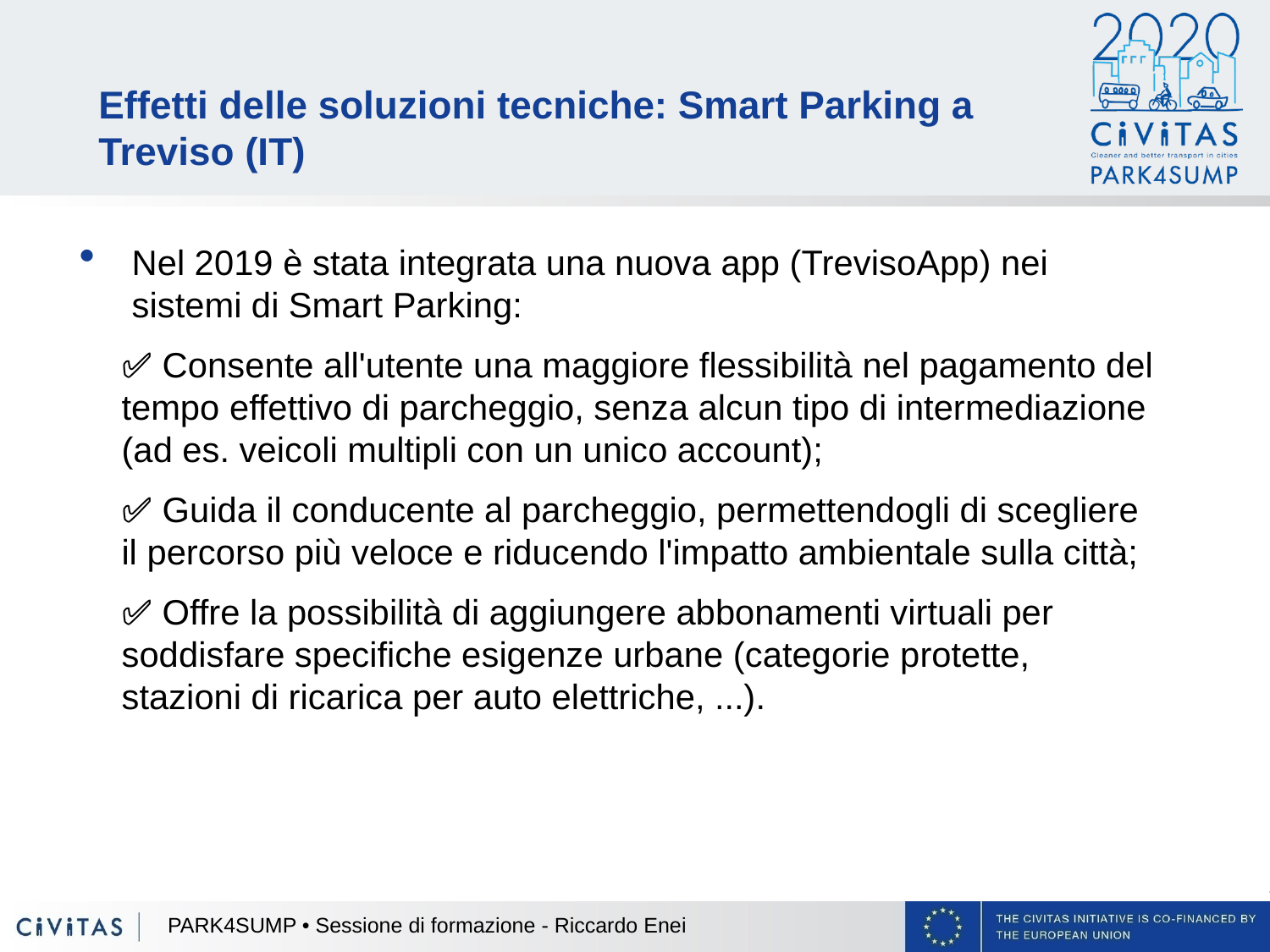

Effetti delle soluzioni tecniche: Smart Parking a Treviso (IT)
Nel 2019 è stata integrata una nuova app (TrevisoApp) nei sistemi di Smart Parking:
✅ Consente all'utente una maggiore flessibilità nel pagamento del tempo effettivo di parcheggio, senza alcun tipo di intermediazione (ad es. veicoli multipli con un unico account);
✅ Guida il conducente al parcheggio, permettendogli di scegliere il percorso più veloce e riducendo l'impatto ambientale sulla città;
✅ Offre la possibilità di aggiungere abbonamenti virtuali per soddisfare specifiche esigenze urbane (categorie protette, stazioni di ricarica per auto elettriche, ...).
PARK4SUMP • Sessione di formazione - Riccardo Enei